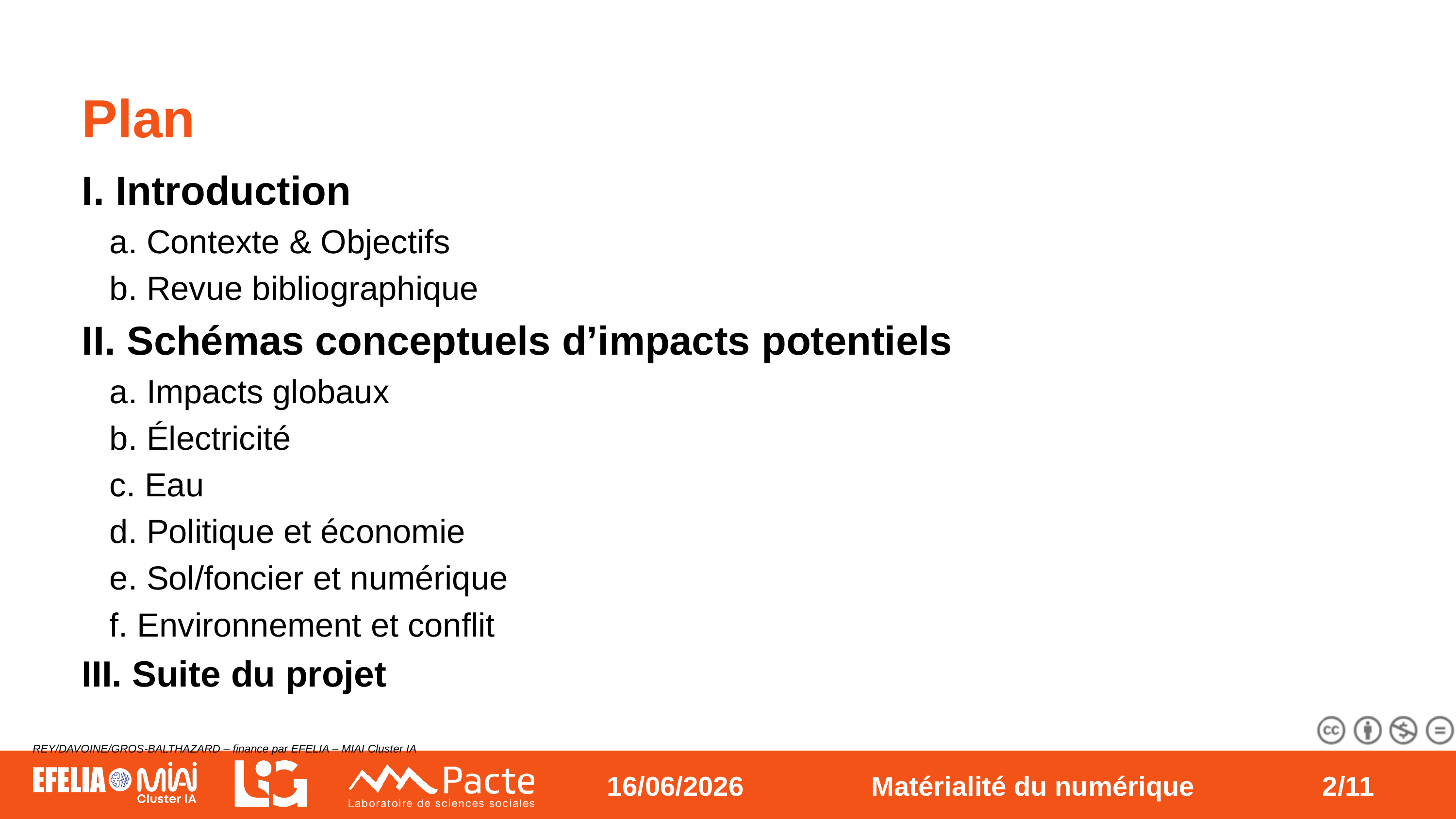

Plan
I. Introduction
   a. Contexte & Objectifs
   b. Revue bibliographique
II. Schémas conceptuels d’impacts potentiels
   a. Impacts globaux
   b. Électricité
   c. Eau
   d. Politique et économie
   e. Sol/foncier et numérique
   f. Environnement et conflit
III. Suite du projet

REY/DAVOINE/GROS-BALTHAZARD – finance par EFELIA – MIAI Cluster IA

16/06/2026
Matérialité du numérique
2/11